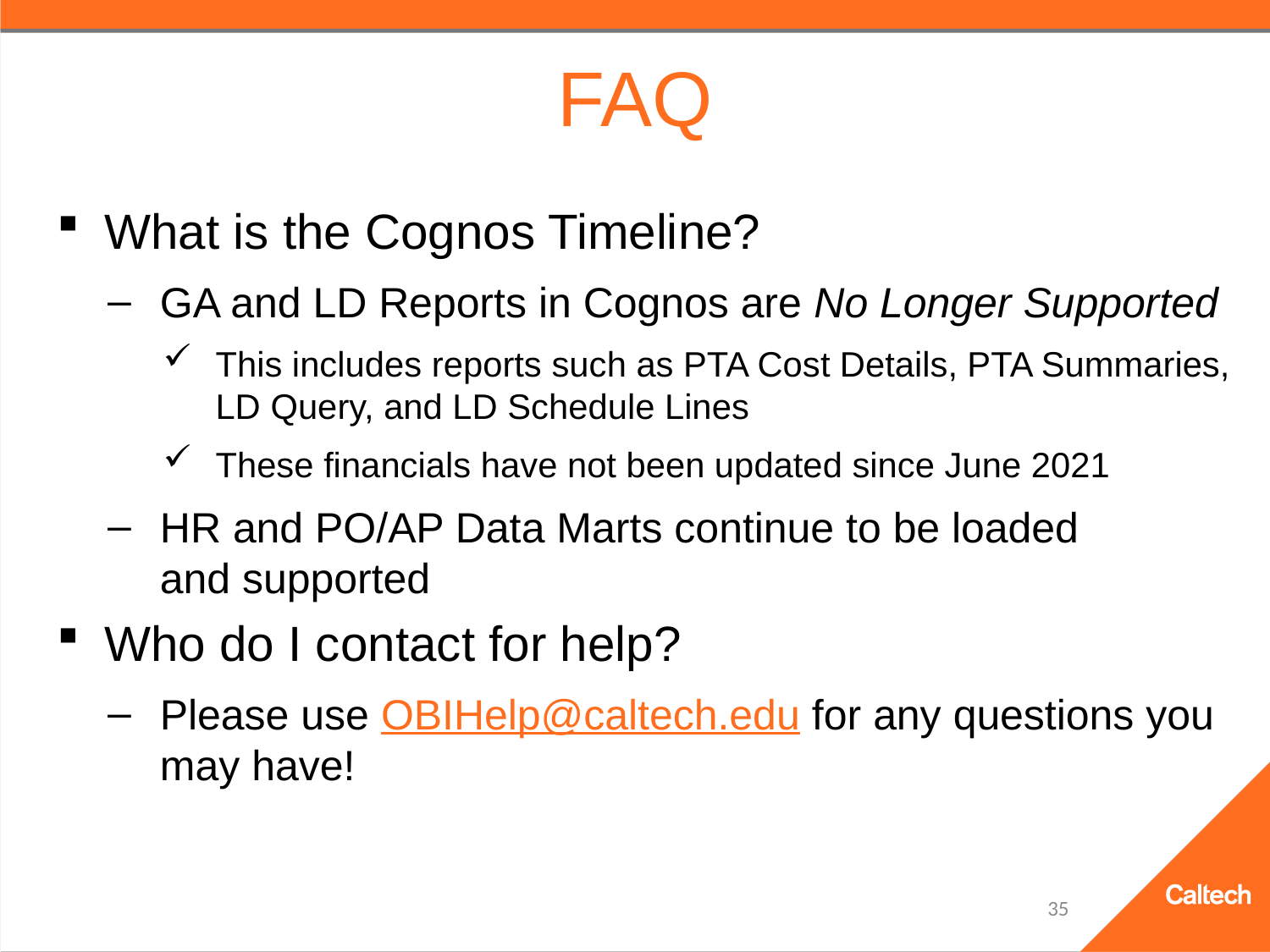

# FAQ
What is the Cognos Timeline?
GA and LD Reports in Cognos are No Longer Supported
This includes reports such as PTA Cost Details, PTA Summaries, LD Query, and LD Schedule Lines
These financials have not been updated since June 2021
HR and PO/AP Data Marts continue to be loaded
and supported
Who do I contact for help?
Please use OBIHelp@caltech.edu for any questions you may have!
35